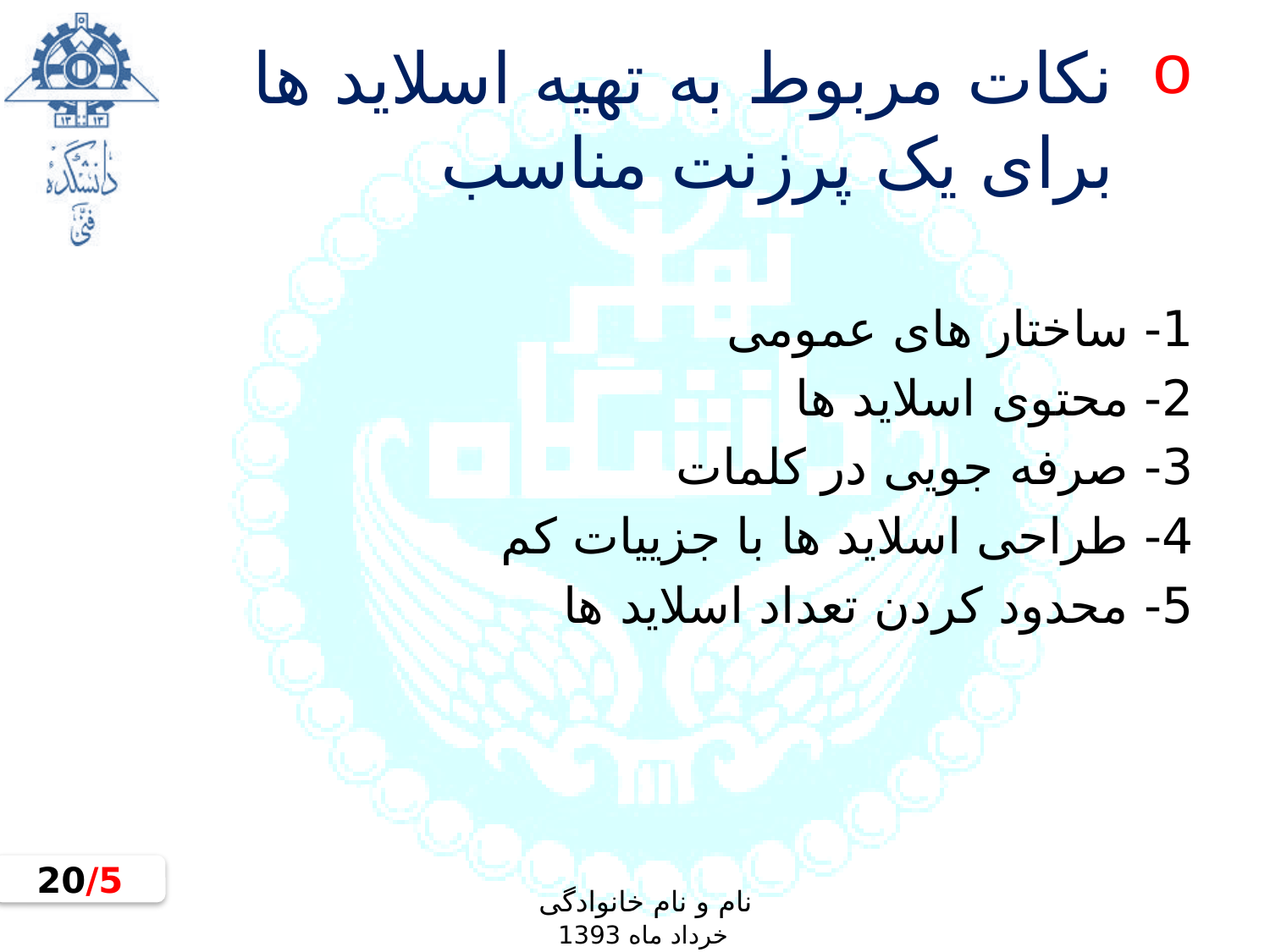

# نکات مربوط به تهیه اسلاید ها برای یک پرزنت مناسب

1- ساختار های عمومی
2- محتوی اسلاید ها
3- صرفه جویی در کلمات
4- طراحی اسلاید ها با جزییات کم
5- محدود کردن تعداد اسلاید ها

5/20
نام و نام خانوادگی
خرداد ماه 1393